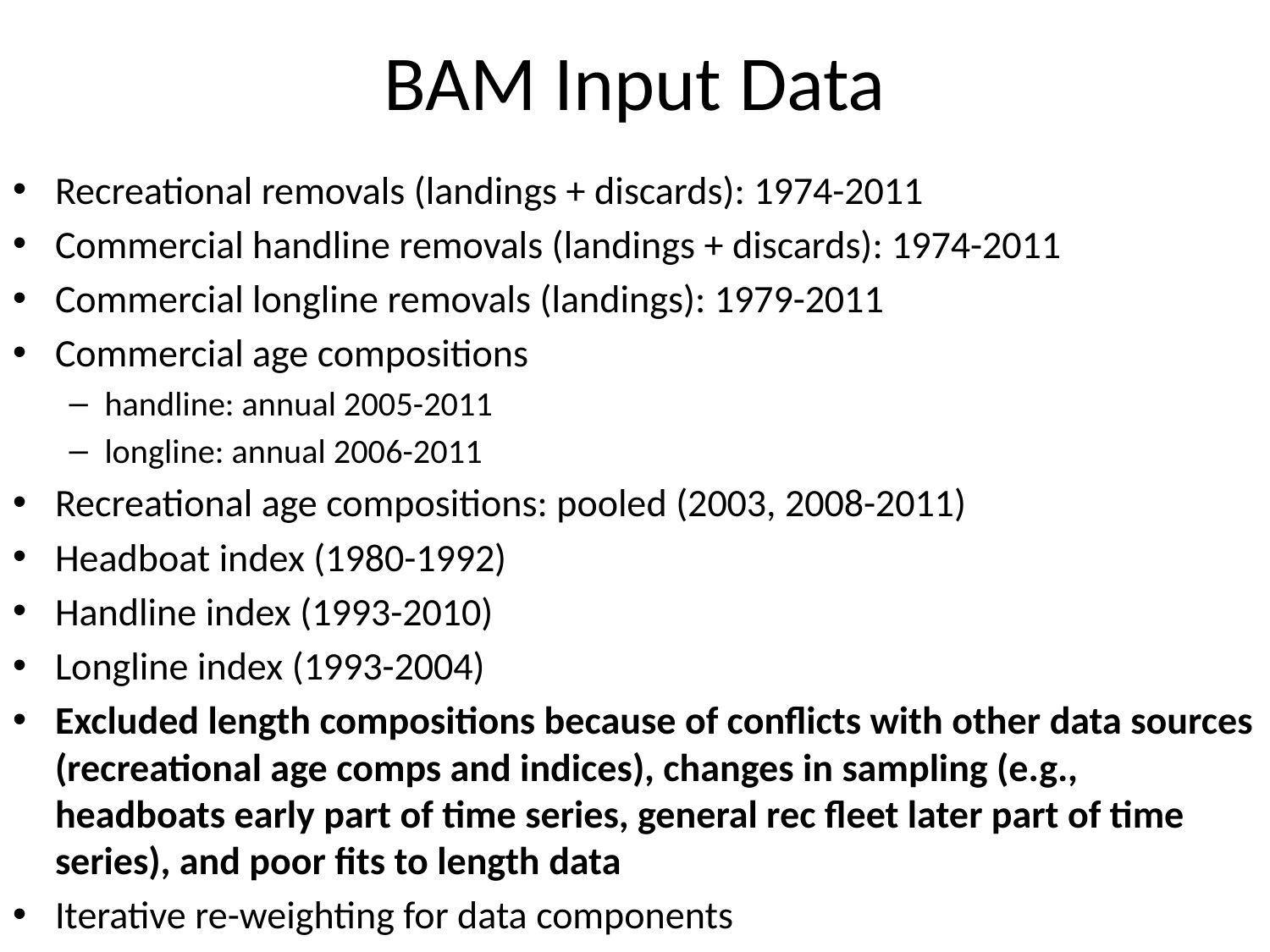

# BAM Input Data
Recreational removals (landings + discards): 1974-2011
Commercial handline removals (landings + discards): 1974-2011
Commercial longline removals (landings): 1979-2011
Commercial age compositions
handline: annual 2005-2011
longline: annual 2006-2011
Recreational age compositions: pooled (2003, 2008-2011)
Headboat index (1980-1992)
Handline index (1993-2010)
Longline index (1993-2004)
Excluded length compositions because of conflicts with other data sources (recreational age comps and indices), changes in sampling (e.g., headboats early part of time series, general rec fleet later part of time series), and poor fits to length data
Iterative re-weighting for data components